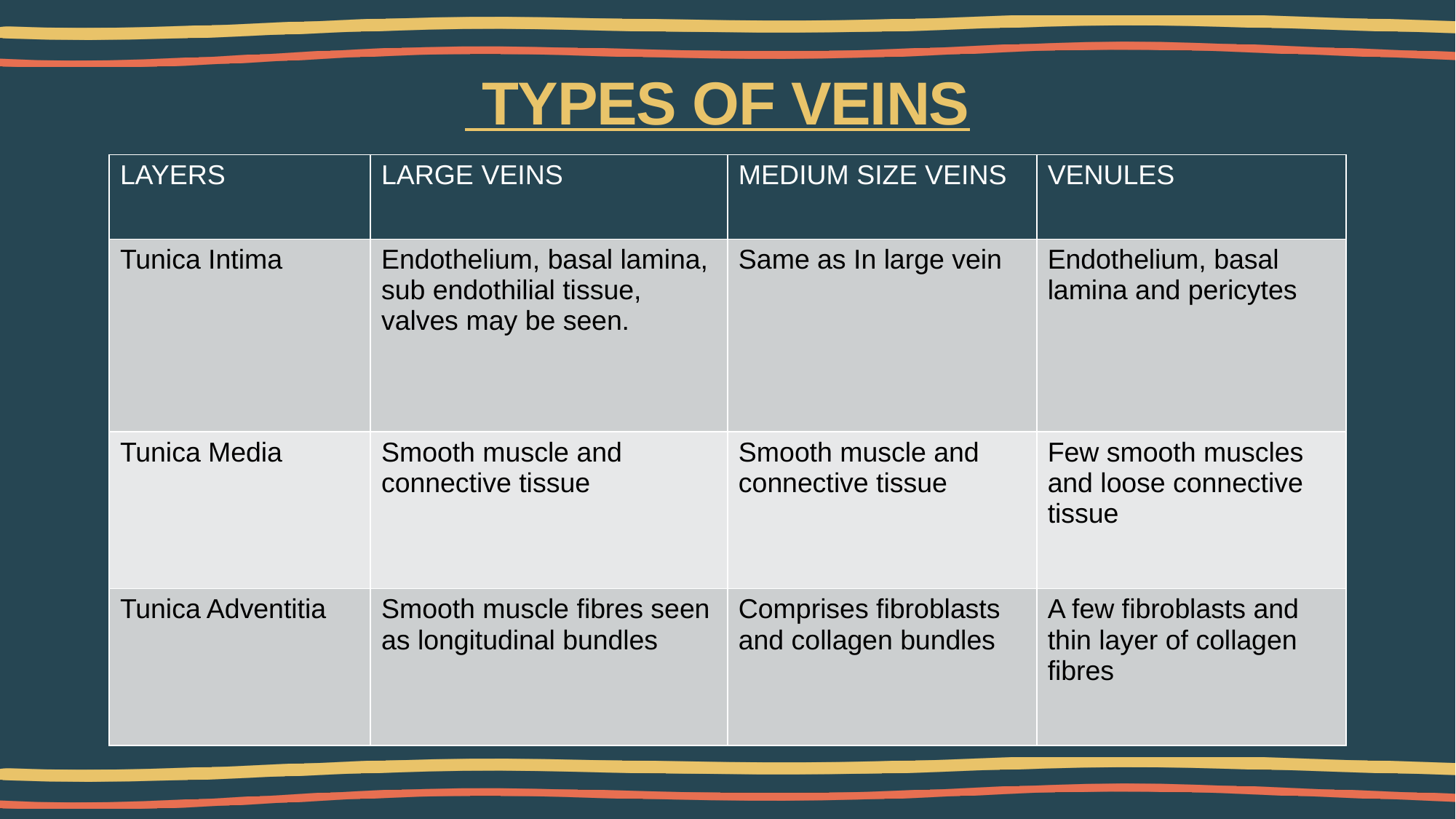

# TYPES OF VEINS
| LAYERS | LARGE VEINS | MEDIUM SIZE VEINS | VENULES |
| --- | --- | --- | --- |
| Tunica Intima | Endothelium, basal lamina, sub endothilial tissue, valves may be seen. | Same as In large vein | Endothelium, basal lamina and pericytes |
| Tunica Media | Smooth muscle and connective tissue | Smooth muscle and connective tissue | Few smooth muscles and loose connective tissue |
| Tunica Adventitia | Smooth muscle fibres seen as longitudinal bundles | Comprises fibroblasts and collagen bundles | A few fibroblasts and thin layer of collagen fibres |